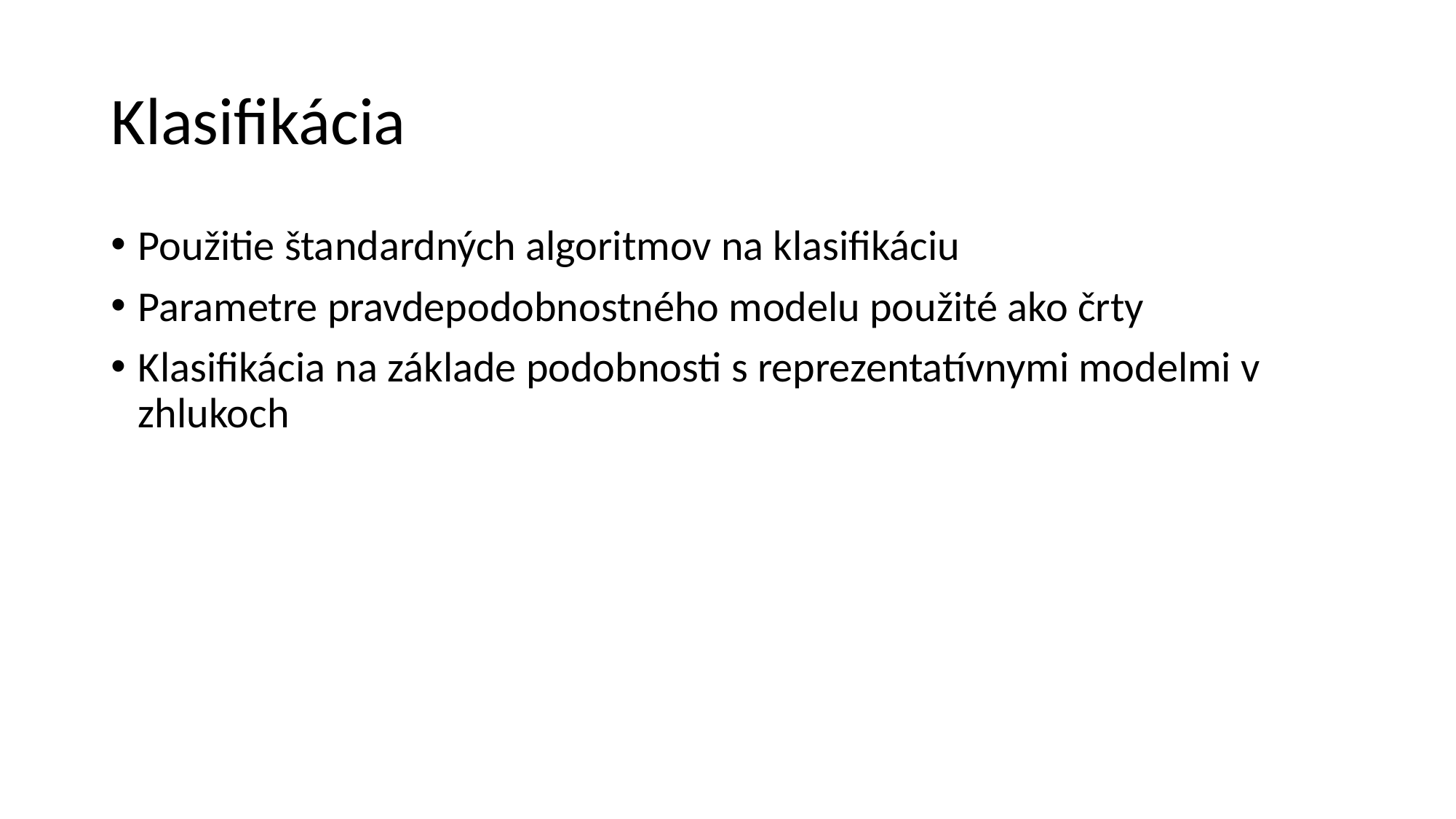

# Klasifikácia
Použitie štandardných algoritmov na klasifikáciu
Parametre pravdepodobnostného modelu použité ako črty
Klasifikácia na základe podobnosti s reprezentatívnymi modelmi v zhlukoch